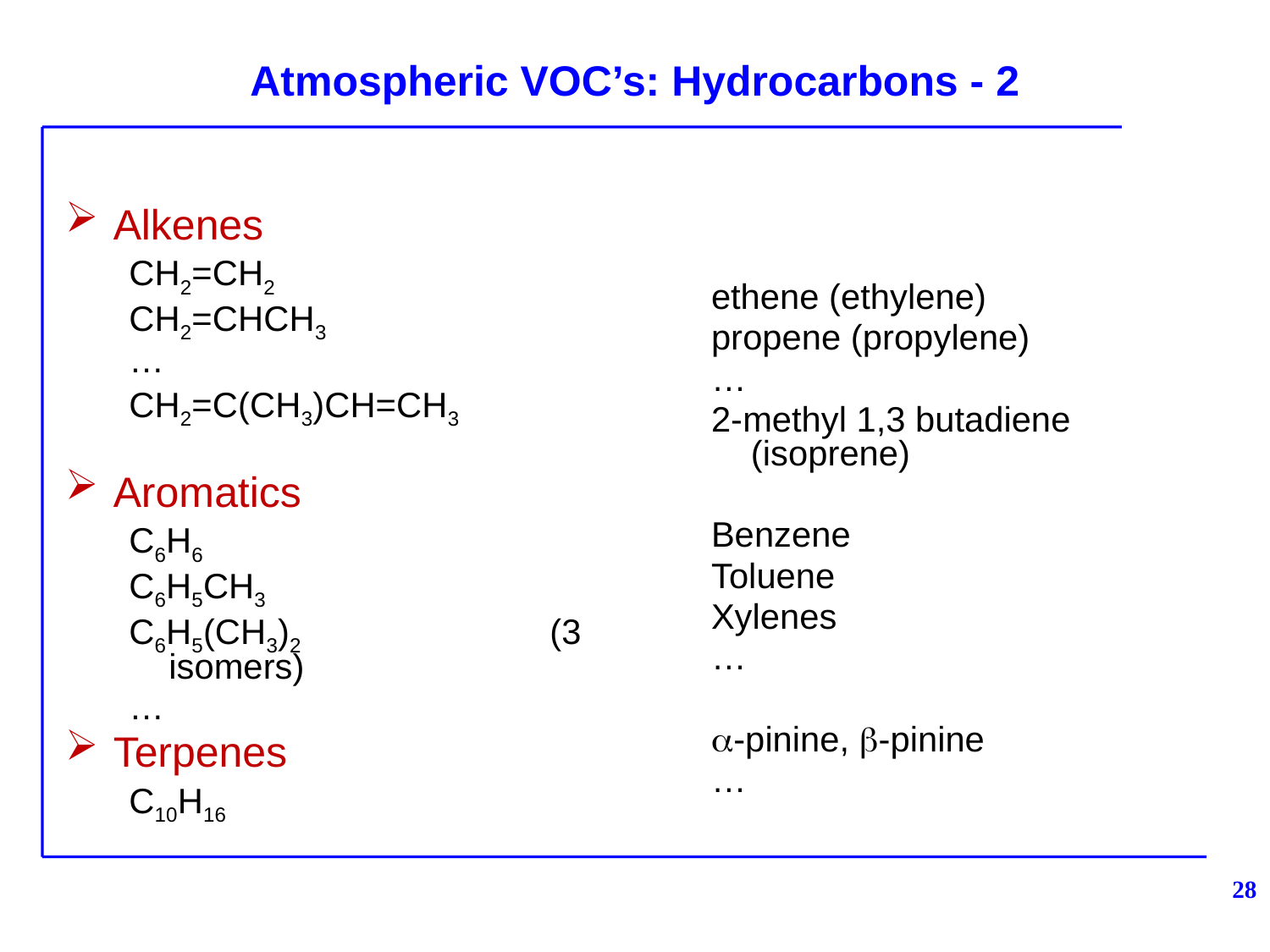

# Atmospheric VOC’s: Hydrocarbons - 2
Alkenes
CH2=CH2
CH2=CHCH3
…
CH2=C(CH3)CH=CH3

Aromatics
C6H6
C6H5CH3
C6H5(CH3)2		(3 isomers)
…
Terpenes
C10H16

ethene (ethylene)
propene (propylene)
…
2-methyl 1,3 butadiene (isoprene)

Benzene
Toluene
Xylenes
…

α-pinine, β-pinine
…
28